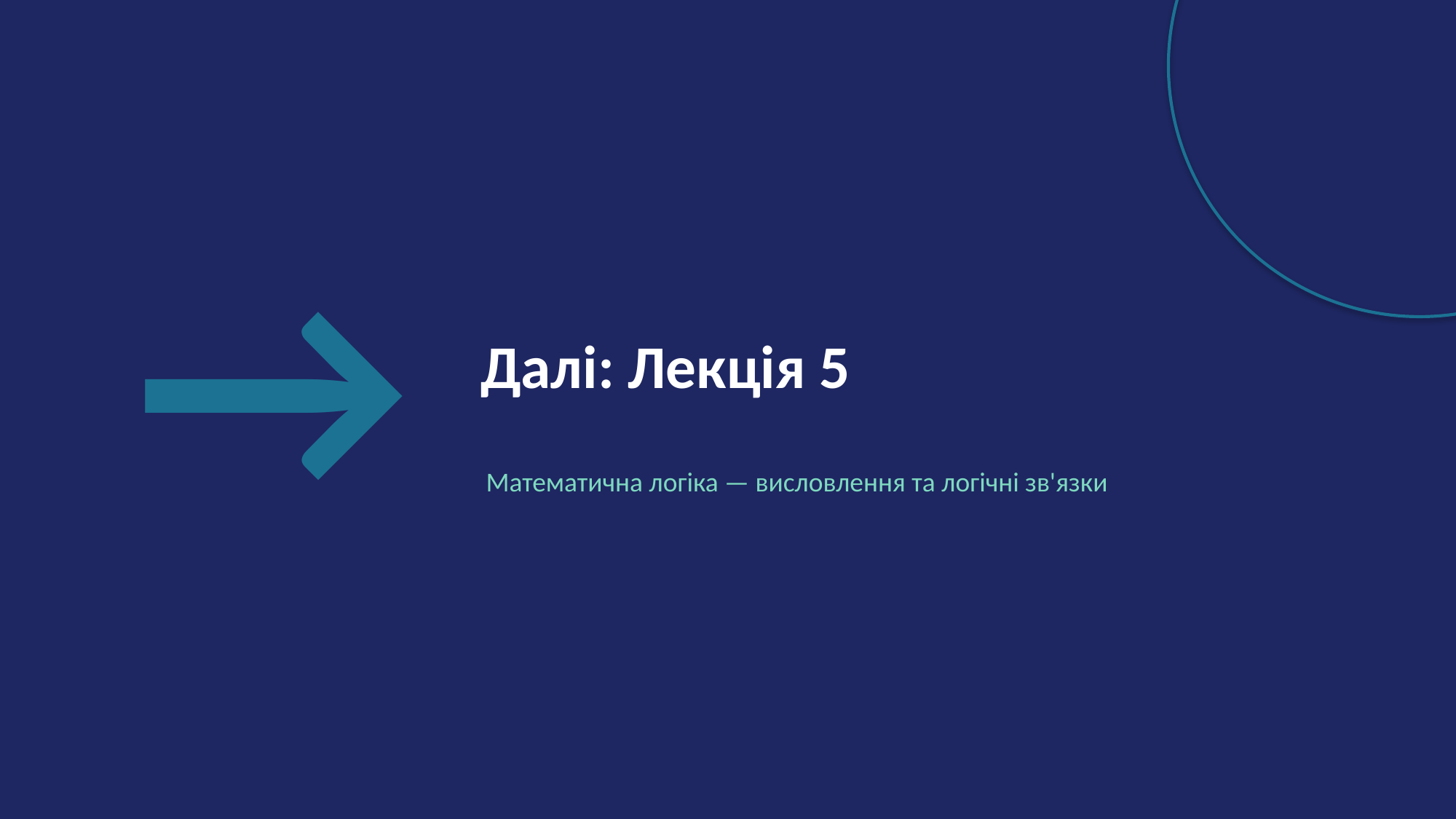

→
Далі: Лекція 5
Математична логіка — висловлення та логічні зв'язки